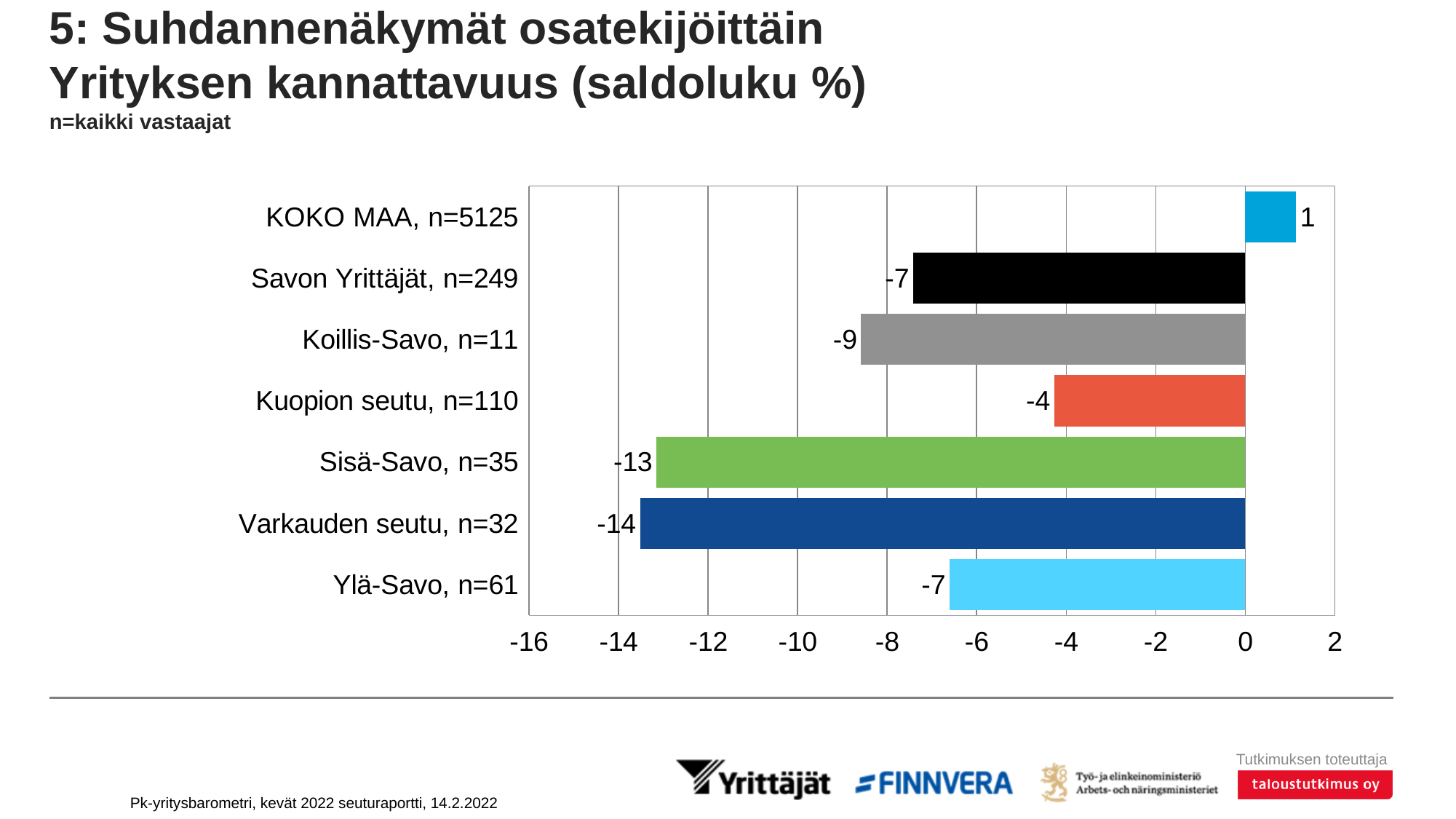

# 5: Suhdannenäkymät osatekijöittäin Yrityksen kannattavuus (saldoluku %) n=kaikki vastaajat

### Chart

| Category | Saldoluku |
|---|---|
| KOKO MAA, n=5125 | 1.1297 |
| Savon Yrittäjät, n=249 | -7.4153 |
| Koillis-Savo, n=11 | -8.5802 |
| Kuopion seutu, n=110 | -4.2668 |
| Sisä-Savo, n=35 | -13.1526 |
| Varkauden seutu, n=32 | -13.5222 |
| Ylä-Savo, n=61 | -6.6017 |
Pk-yritysbarometri, kevät 2022 seuturaportti, 14.2.2022